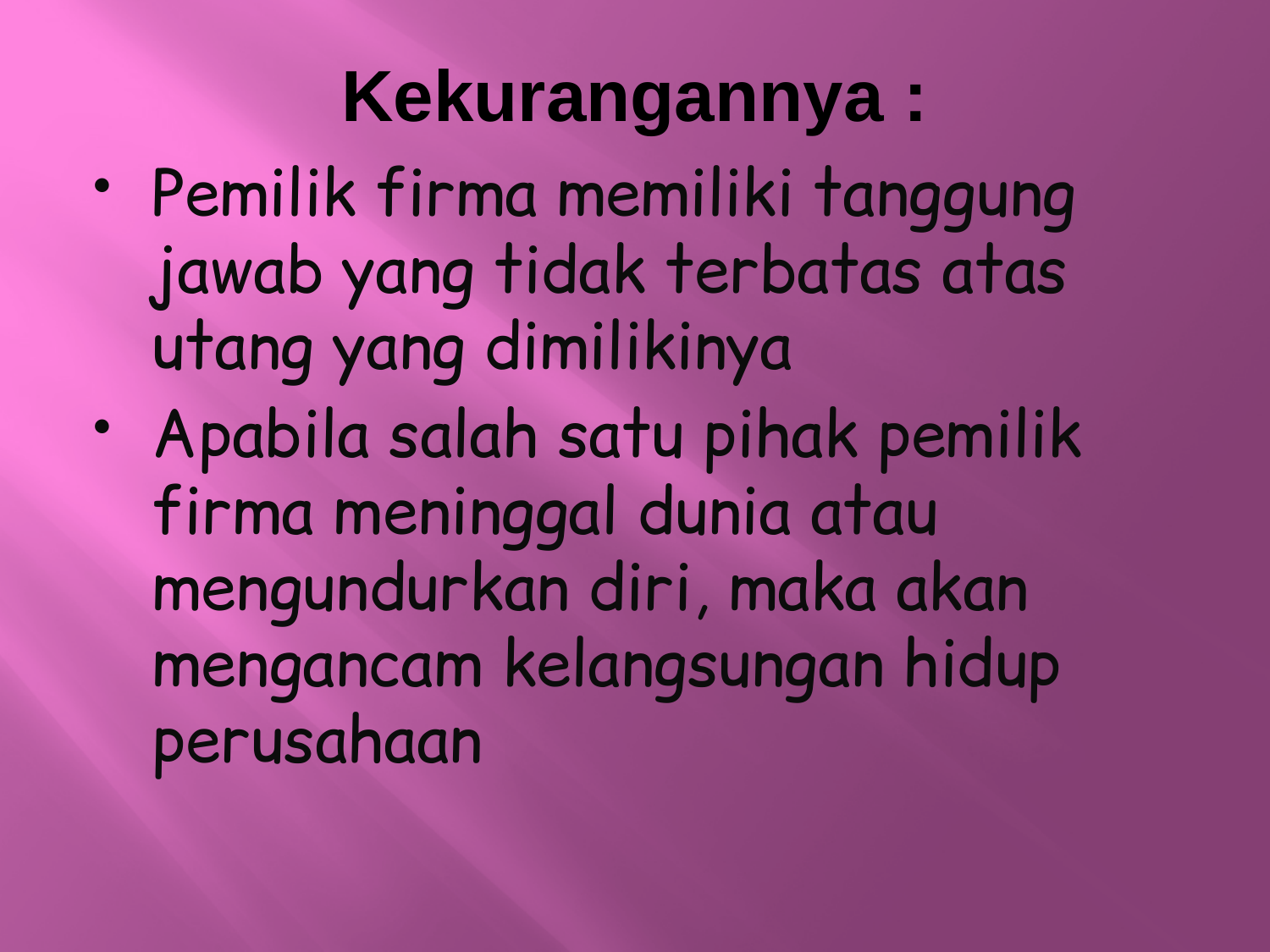

# Kekurangannya :
Pemilik firma memiliki tanggung jawab yang tidak terbatas atas utang yang dimilikinya
Apabila salah satu pihak pemilik firma meninggal dunia atau mengundurkan diri, maka akan mengancam kelangsungan hidup perusahaan